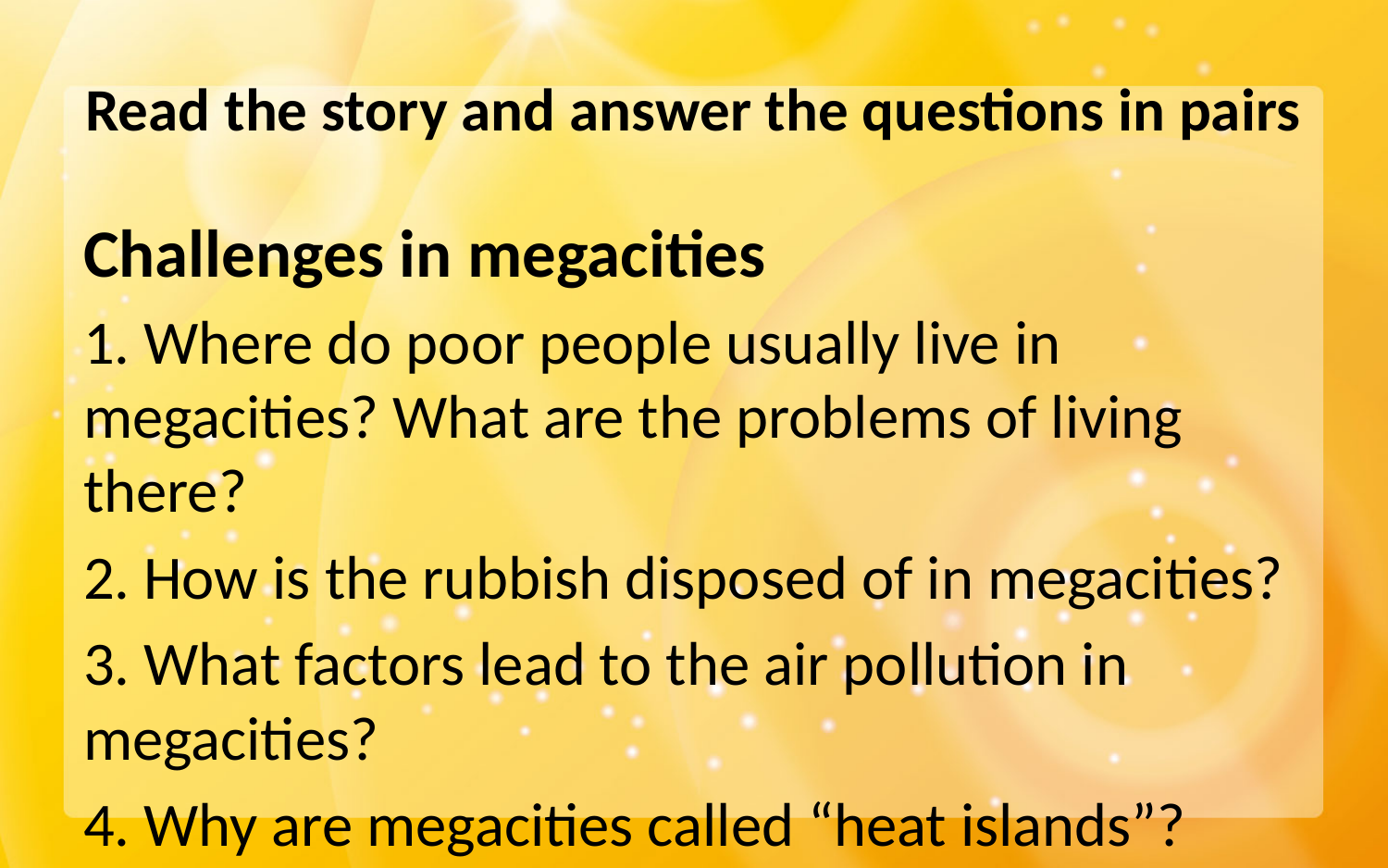

# Read the story and answer the questions in pairs
Challenges in megacities
1. Where do poor people usually live in megacities? What are the problems of living there?
2. How is the rubbish disposed of in megacities?
3. What factors lead to the air pollution in megacities?
4. Why are megacities called “heat islands”?